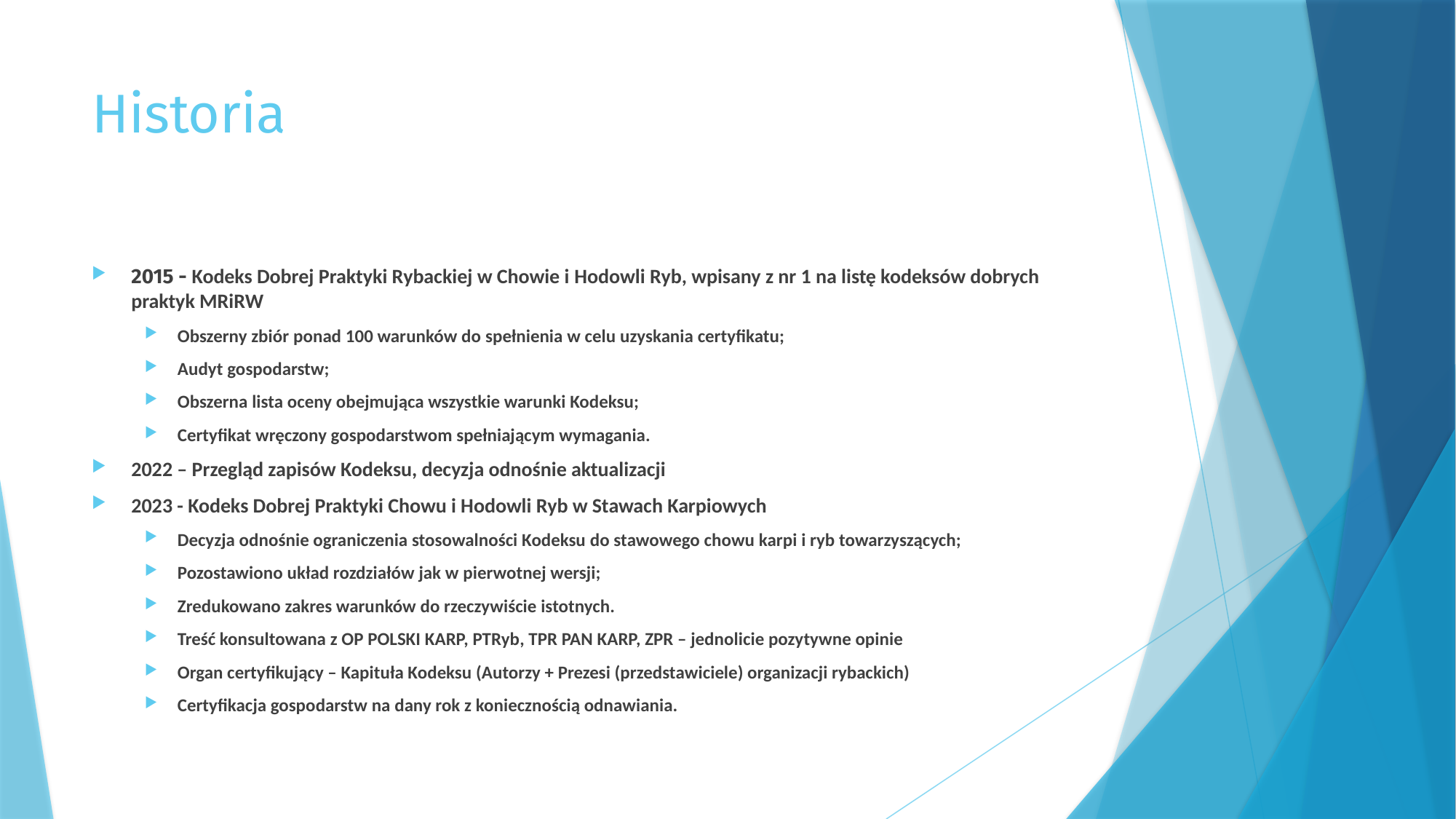

# Historia
2015 - Kodeks Dobrej Praktyki Rybackiej w Chowie i Hodowli Ryb, wpisany z nr 1 na listę kodeksów dobrych praktyk MRiRW
Obszerny zbiór ponad 100 warunków do spełnienia w celu uzyskania certyfikatu;
Audyt gospodarstw;
Obszerna lista oceny obejmująca wszystkie warunki Kodeksu;
Certyfikat wręczony gospodarstwom spełniającym wymagania.
2022 – Przegląd zapisów Kodeksu, decyzja odnośnie aktualizacji
2023 - Kodeks Dobrej Praktyki Chowu i Hodowli Ryb w Stawach Karpiowych
Decyzja odnośnie ograniczenia stosowalności Kodeksu do stawowego chowu karpi i ryb towarzyszących;
Pozostawiono układ rozdziałów jak w pierwotnej wersji;
Zredukowano zakres warunków do rzeczywiście istotnych.
Treść konsultowana z OP POLSKI KARP, PTRyb, TPR PAN KARP, ZPR – jednolicie pozytywne opinie
Organ certyfikujący – Kapituła Kodeksu (Autorzy + Prezesi (przedstawiciele) organizacji rybackich)
Certyfikacja gospodarstw na dany rok z koniecznością odnawiania.